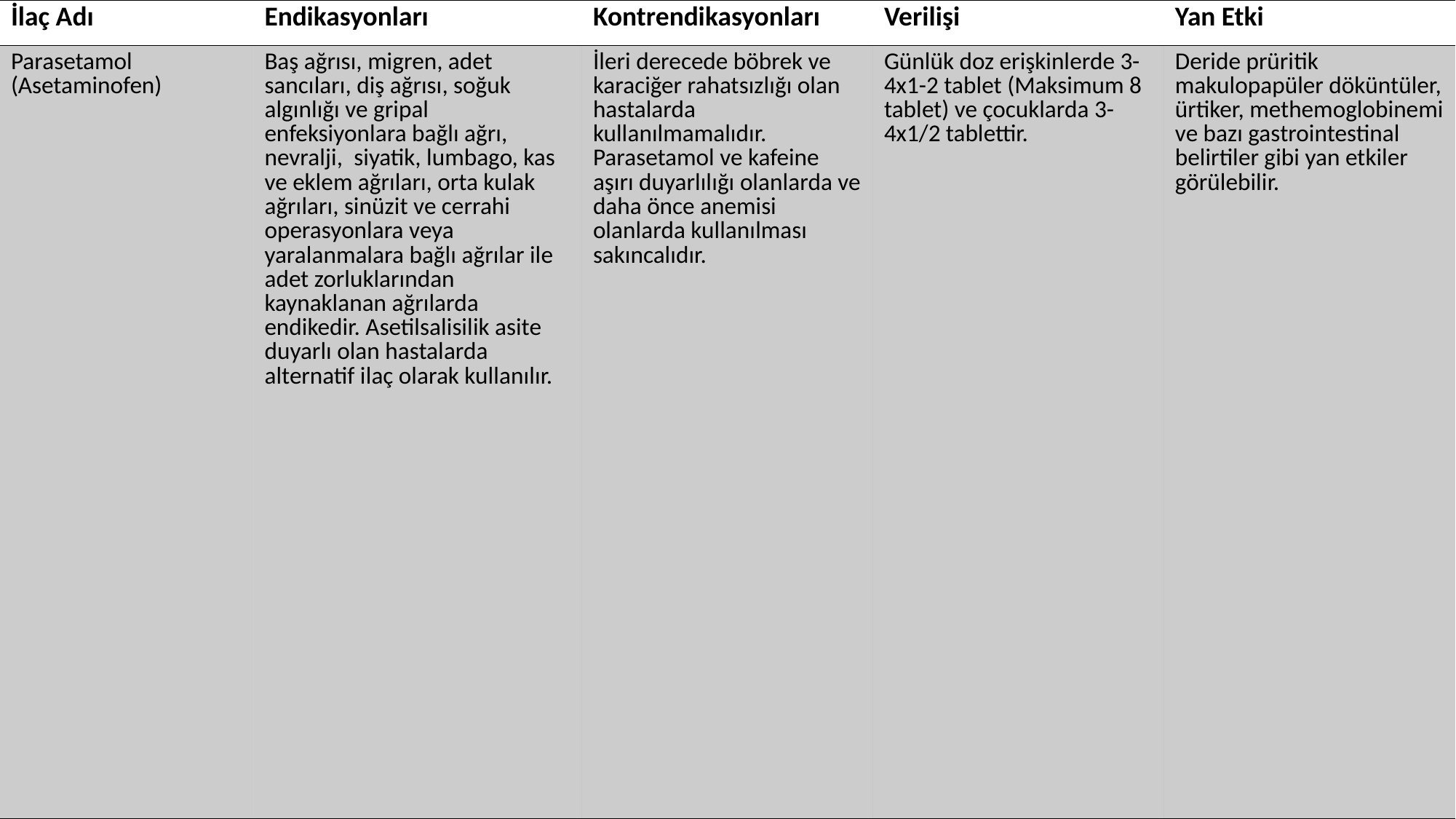

| İlaç Adı | Endikasyonları | Kontrendikasyonları | Verilişi | Yan Etki |
| --- | --- | --- | --- | --- |
| Parasetamol (Asetaminofen) | Baş ağrısı, migren, adet sancıları, diş ağrısı, soğuk algınlığı ve gripal enfeksiyonlara bağlı ağrı, nevralji,  siyatik, lumbago, kas ve eklem ağrıları, orta kulak ağrıları, sinüzit ve cerrahi operasyonlara veya yaralanmalara bağlı ağrılar ile adet zorluklarından kaynaklanan ağrılarda endikedir. Asetilsalisilik asite duyarlı olan hastalarda alternatif ilaç olarak kullanılır. | İleri derecede böbrek ve karaciğer rahatsızlığı olan hastalarda kullanılmamalıdır. Parasetamol ve kafeine aşırı duyarlılığı olanlarda ve daha önce anemisi olanlarda kullanılması sakıncalıdır. | Günlük doz erişkinlerde 3-4x1-2 tablet (Maksimum 8 tablet) ve çocuklarda 3-4x1/2 tablettir. | Deride prüritik makulopapüler döküntüler, ürtiker, methemoglobinemi ve bazı gastrointestinal belirtiler gibi yan etkiler görülebilir. |